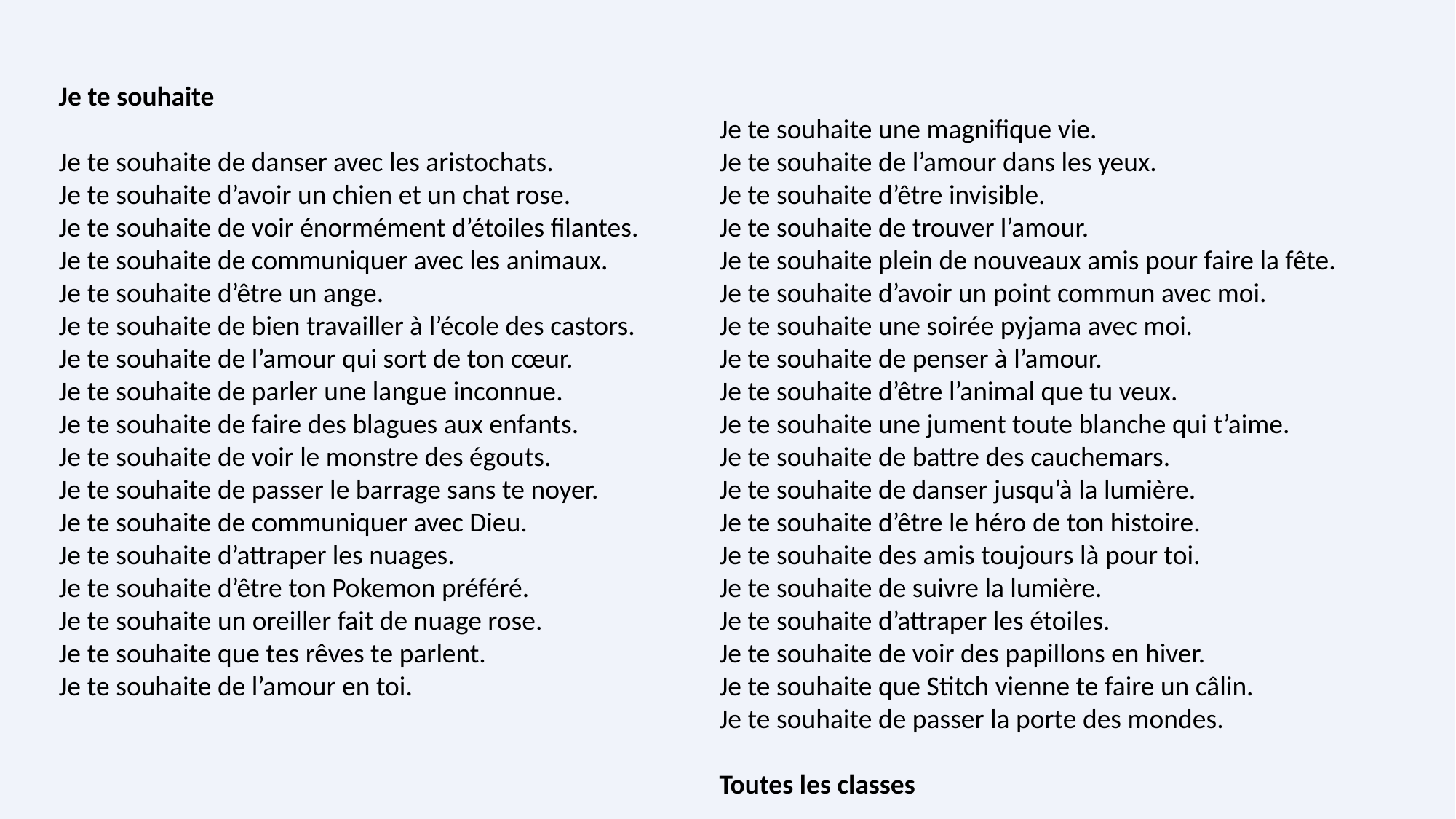

Je te souhaite

Je te souhaite de danser avec les aristochats.
Je te souhaite d’avoir un chien et un chat rose.
Je te souhaite de voir énormément d’étoiles filantes.
Je te souhaite de communiquer avec les animaux.
Je te souhaite d’être un ange.
Je te souhaite de bien travailler à l’école des castors.
Je te souhaite de l’amour qui sort de ton cœur.
Je te souhaite de parler une langue inconnue.
Je te souhaite de faire des blagues aux enfants.
Je te souhaite de voir le monstre des égouts.
Je te souhaite de passer le barrage sans te noyer.
Je te souhaite de communiquer avec Dieu.
Je te souhaite d’attraper les nuages.
Je te souhaite d’être ton Pokemon préféré.
Je te souhaite un oreiller fait de nuage rose.
Je te souhaite que tes rêves te parlent.
Je te souhaite de l’amour en toi.

Je te souhaite une magnifique vie.
Je te souhaite de l’amour dans les yeux.
Je te souhaite d’être invisible.
Je te souhaite de trouver l’amour.
Je te souhaite plein de nouveaux amis pour faire la fête.
Je te souhaite d’avoir un point commun avec moi.
Je te souhaite une soirée pyjama avec moi.
Je te souhaite de penser à l’amour.
Je te souhaite d’être l’animal que tu veux.
Je te souhaite une jument toute blanche qui t’aime.
Je te souhaite de battre des cauchemars.
Je te souhaite de danser jusqu’à la lumière.
Je te souhaite d’être le héro de ton histoire.
Je te souhaite des amis toujours là pour toi.
Je te souhaite de suivre la lumière.
Je te souhaite d’attraper les étoiles.
Je te souhaite de voir des papillons en hiver.
Je te souhaite que Stitch vienne te faire un câlin.
Je te souhaite de passer la porte des mondes.

Toutes les classes